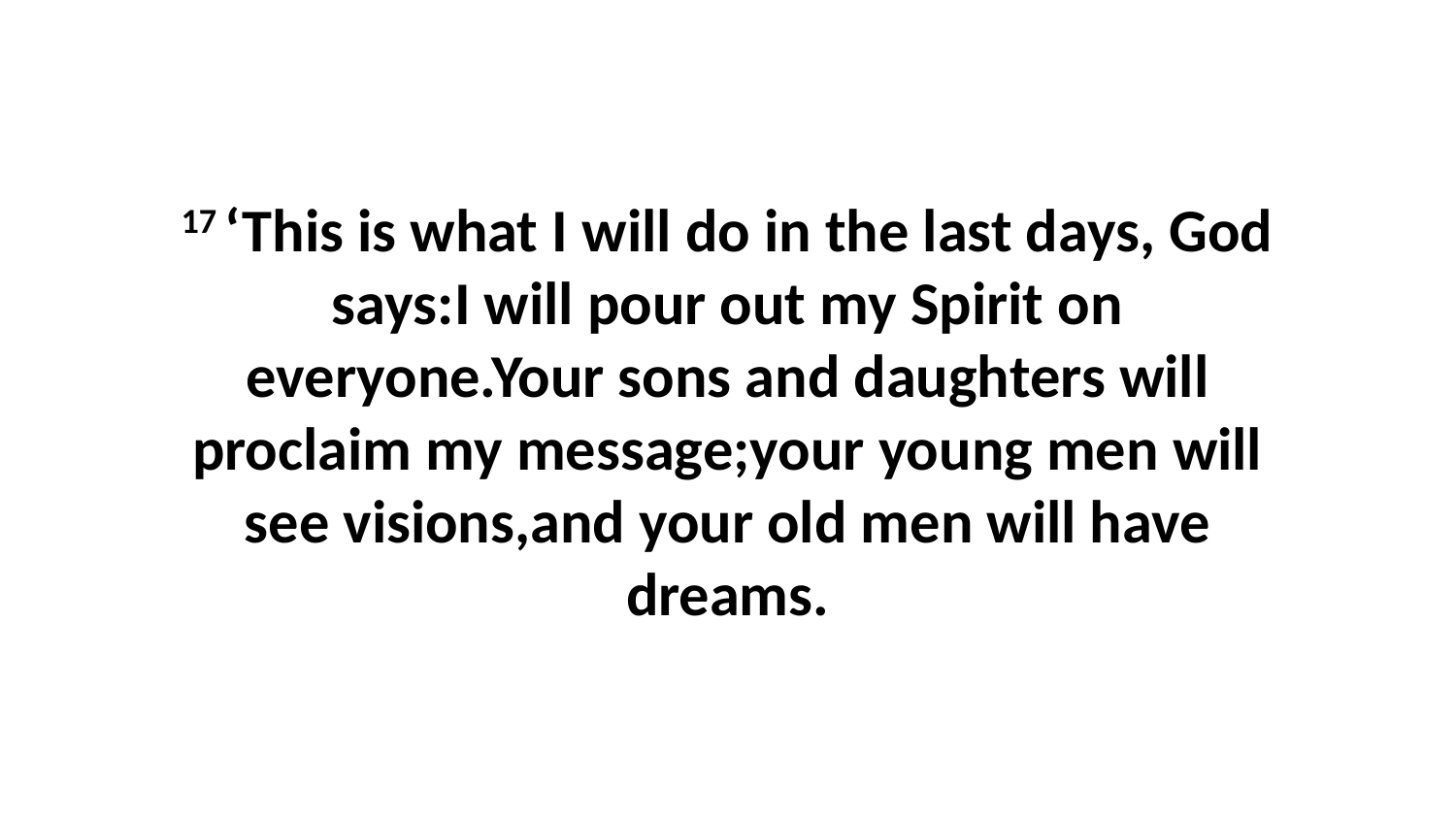

17 ‘This is what I will do in the last days, God says:I will pour out my Spirit on everyone.Your sons and daughters will proclaim my message;your young men will see visions,and your old men will have dreams.